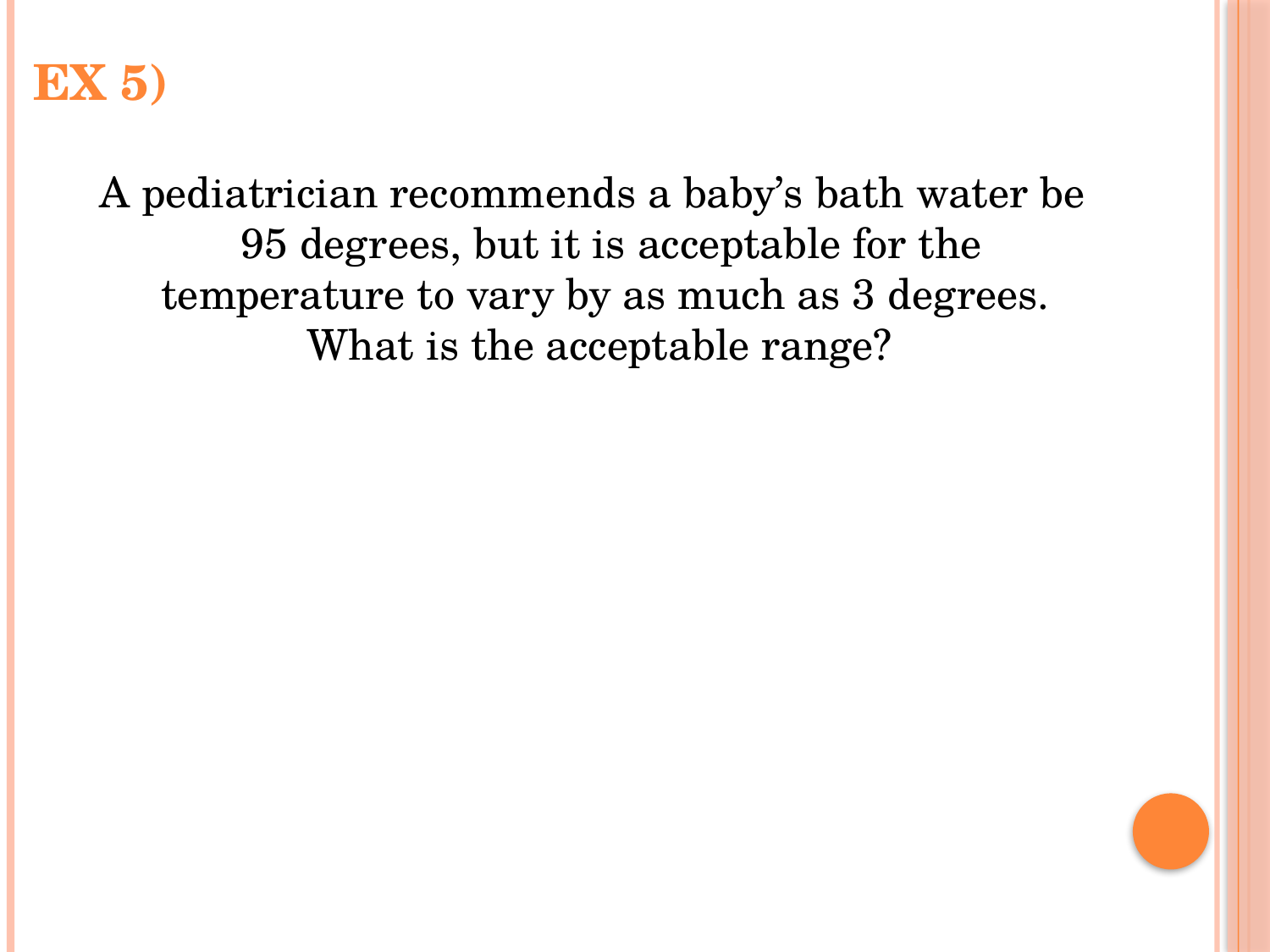

# Ex 5)
A pediatrician recommends a baby’s bath water be 95 degrees, but it is acceptable for the temperature to vary by as much as 3 degrees.  What is the acceptable range?